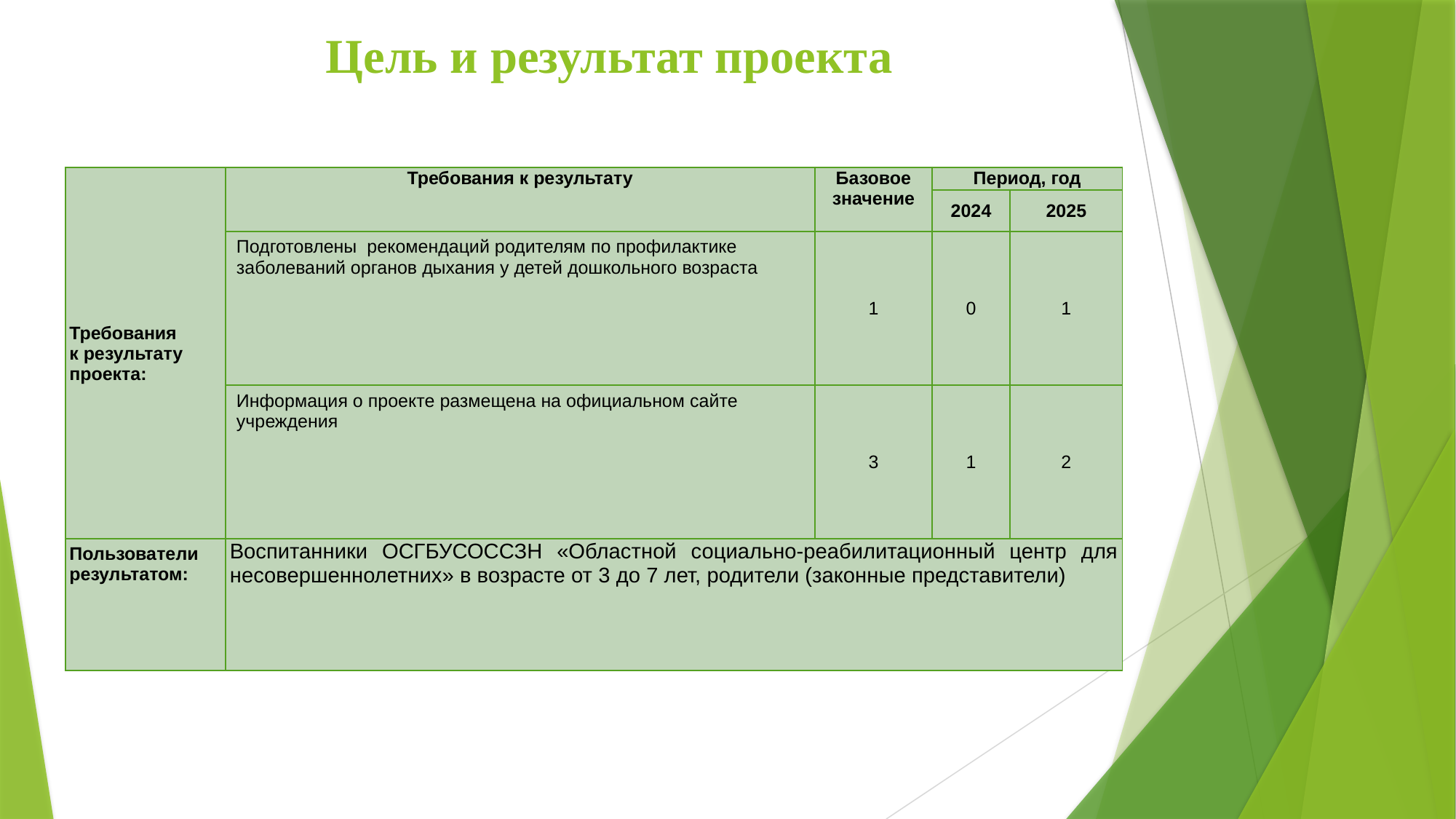

# Цель и результат проекта
| Требования к результату проекта: | Требования к результату | Базовое значение | Период, год |  |
| --- | --- | --- | --- | --- |
|  |  |  | 2024 | 2025 |
|  | Подготовлены рекомендаций родителям по профилактике заболеваний органов дыхания у детей дошкольного возраста | 1 | 0 | 1 |
|  | Информация о проекте размещена на официальном сайте учреждения | 3 | 1 | 2 |
| Пользователи результатом: | Воспитанники ОСГБУСОССЗН «Областной социально-реабилитационный центр для несовершеннолетних» в возрасте от 3 до 7 лет, родители (законные представители) |  |  |  |